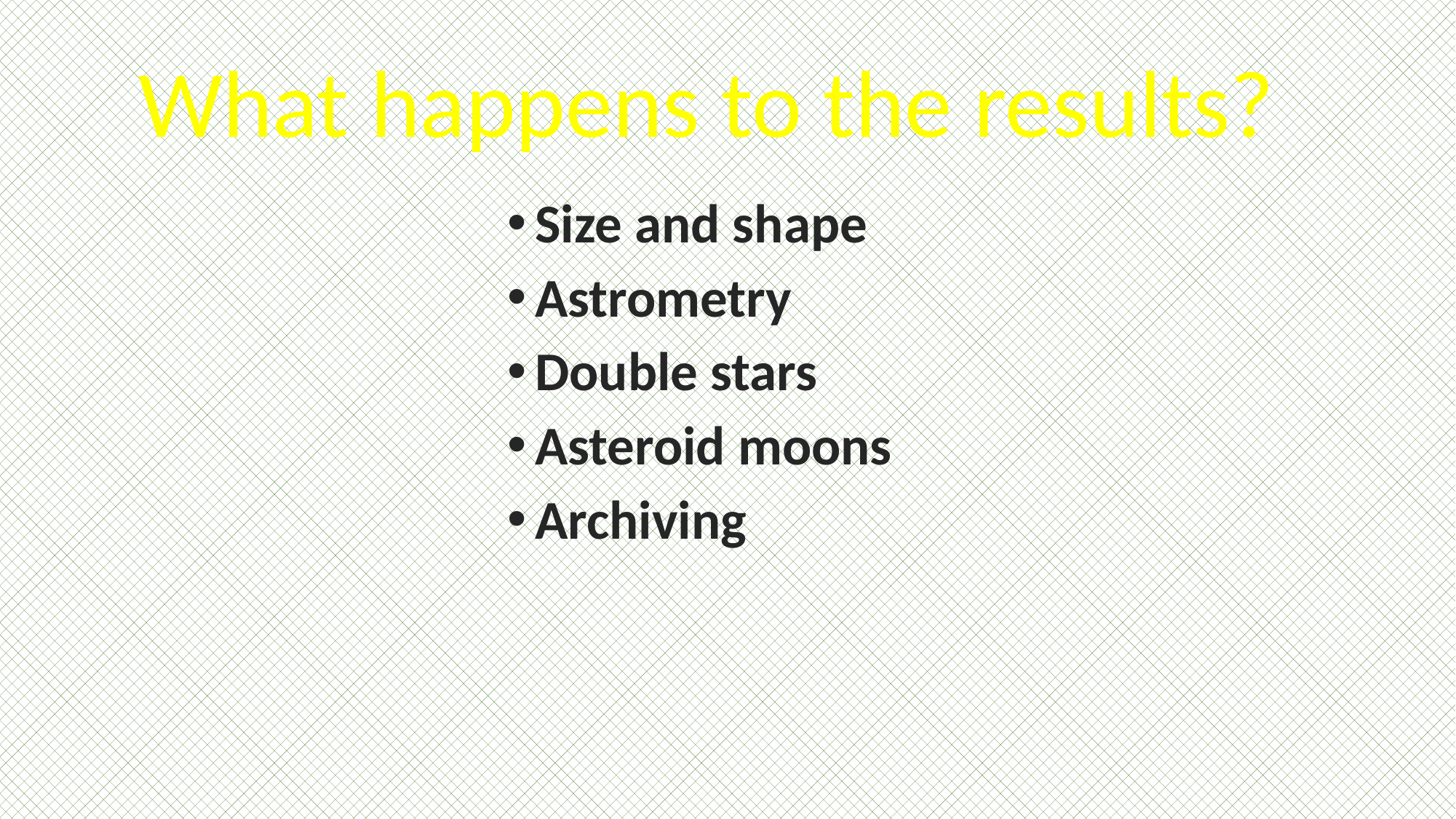

# What happens to the results?
Size and shape
Astrometry
Double stars
Asteroid moons
Archiving